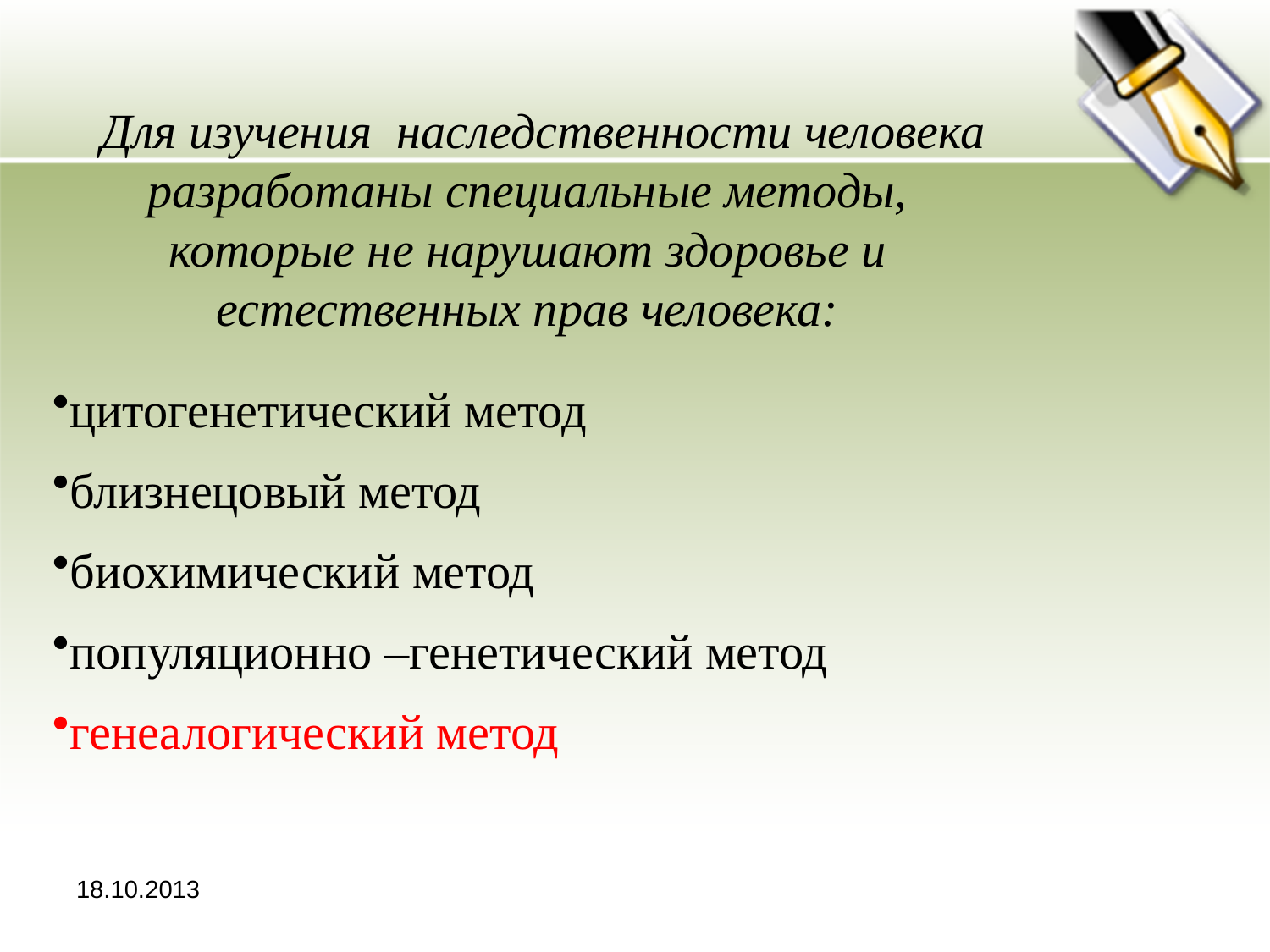

Для изучения  наследственности человека разработаны специальные методы, которые не нарушают здоровье и естественных прав человека:

цитогенетический метод

близнецовый метод

биохимический метод

популяционно –генетический метод

генеалогический метод

18.10.2013